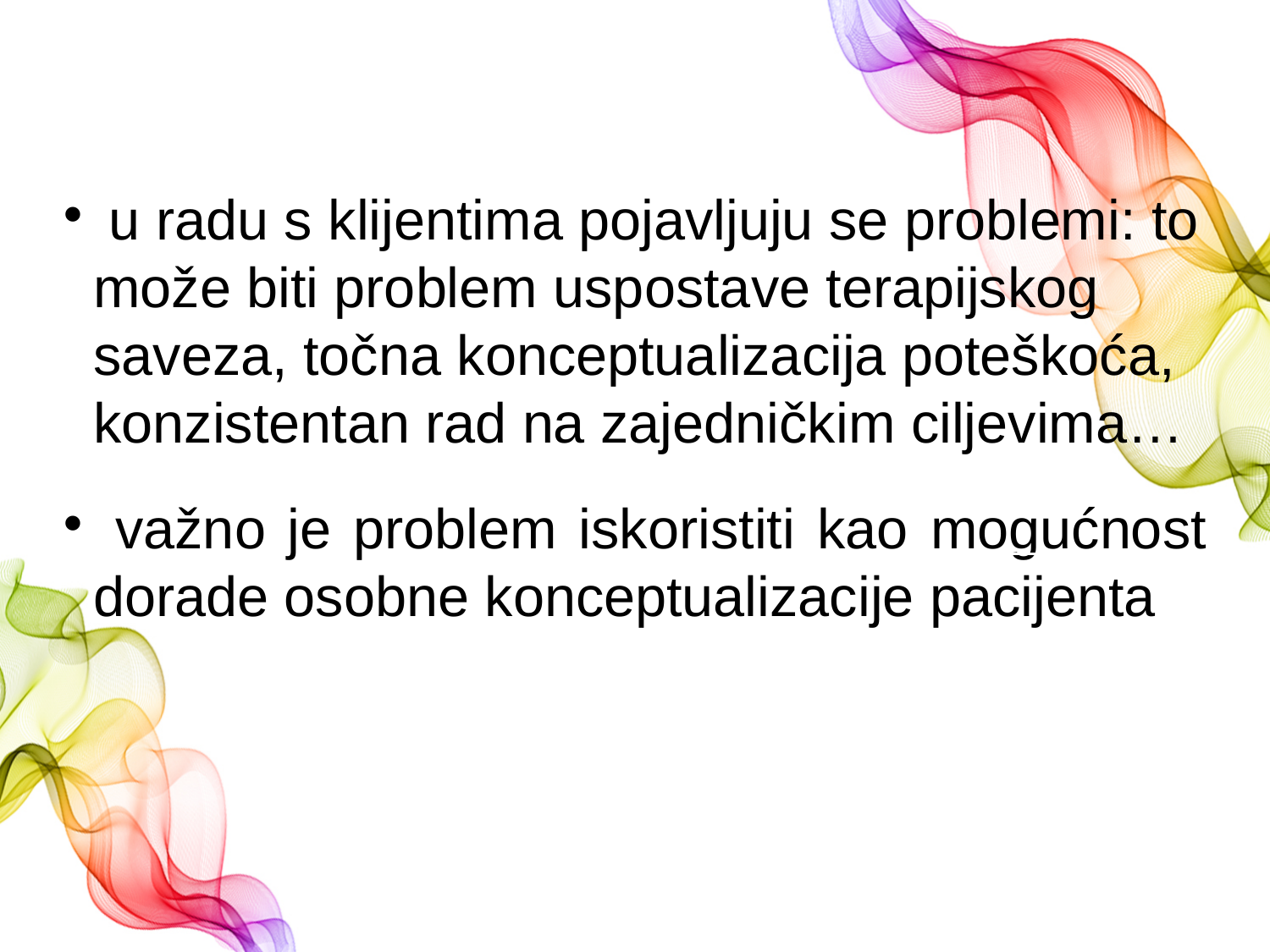

u radu s klijentima pojavljuju se problemi: to može biti problem uspostave terapijskog saveza, točna konceptualizacija poteškoća, konzistentan rad na zajedničkim ciljevima…

 važno je problem iskoristiti kao mogućnost dorade osobne konceptualizacije pacijenta